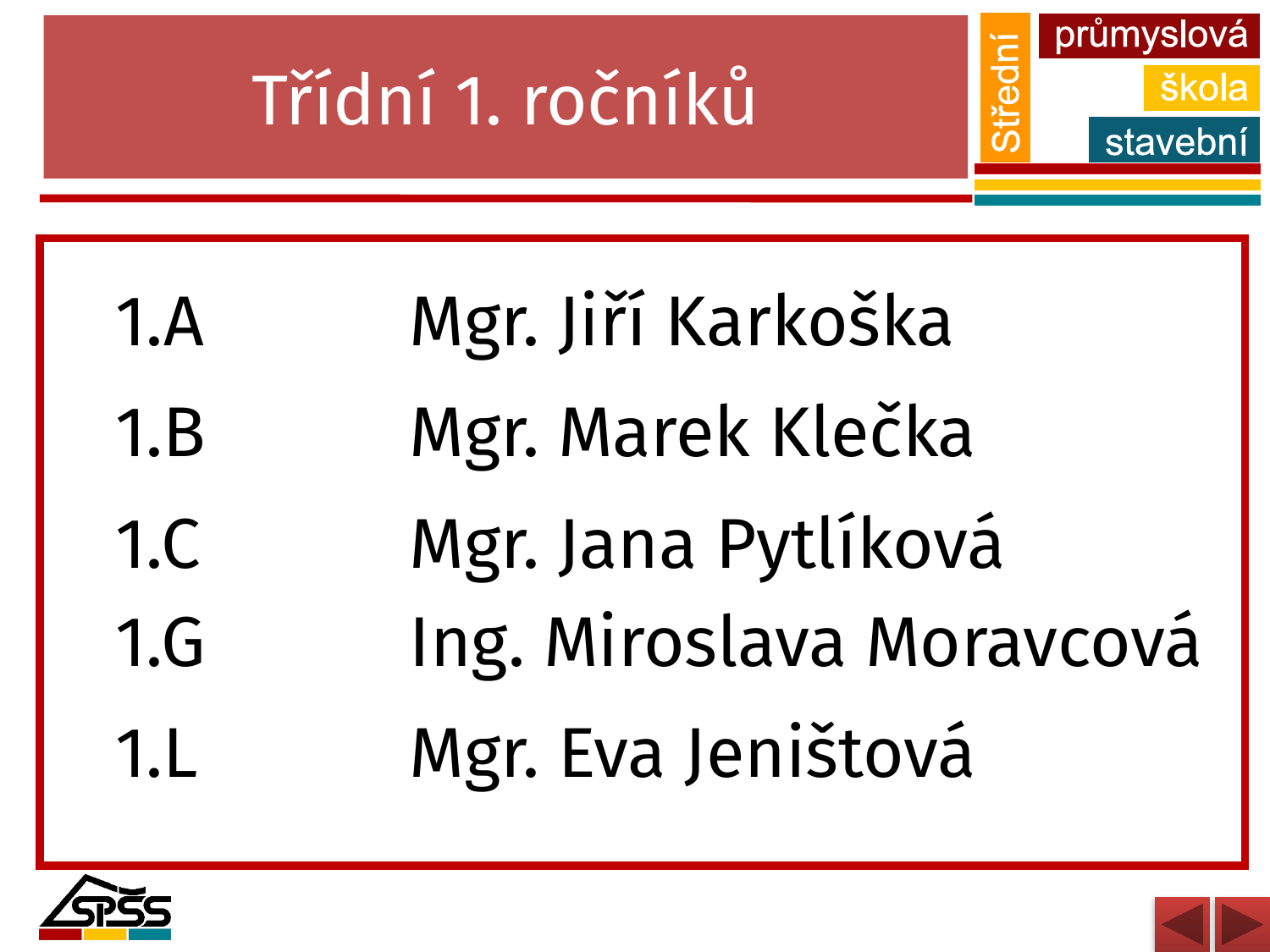

# Třídní 1. ročníků

1.A		Mgr. Jiří Karkoška

1.B		Mgr. Marek Klečka

1.C		Mgr. Jana Pytlíková
1.G		Ing. Miroslava Moravcová

1.L		Mgr. Eva Jeništová